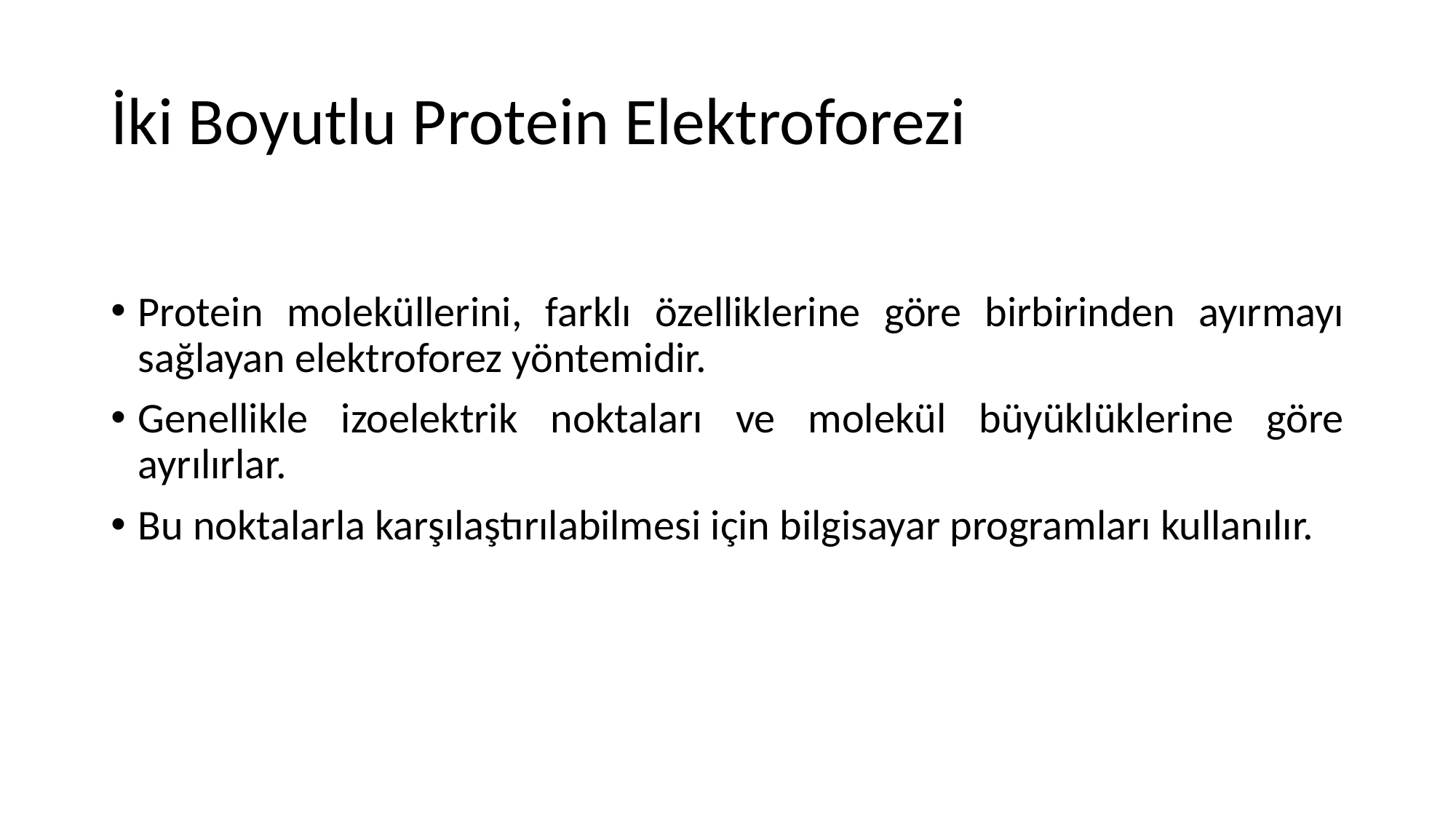

# İki Boyutlu Protein Elektroforezi

Protein moleküllerini, farklı özelliklerine göre birbirinden ayırmayı sağlayan elektroforez yöntemidir.
Genellikle izoelektrik noktaları ve molekül büyüklüklerine göre ayrılırlar.
Bu noktalarla karşılaştırılabilmesi için bilgisayar programları kullanılır.